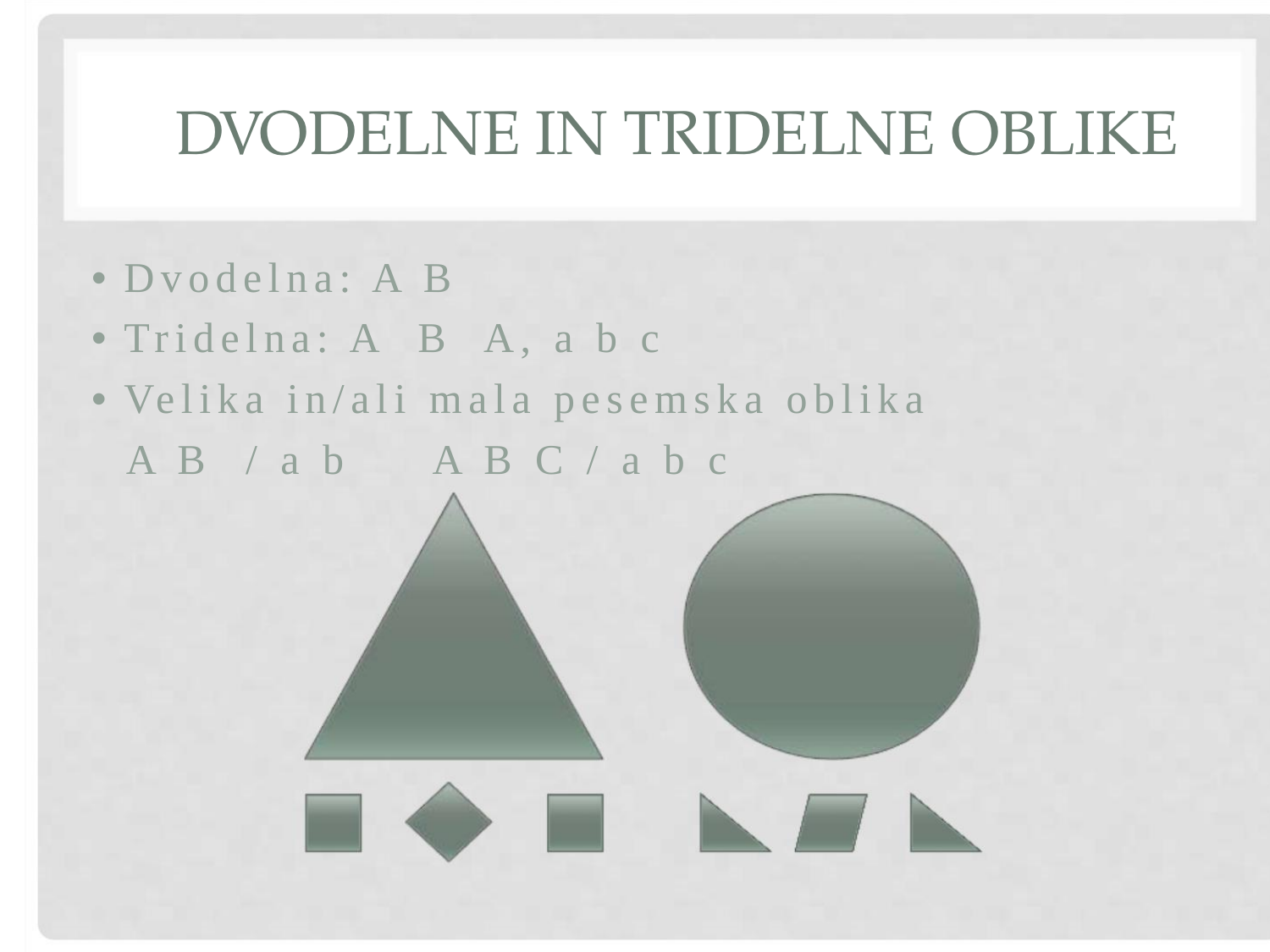

DVODELNE IN TRIDELNE OBLIKE
• Dvodelna: A B
• Tridelna: A  B  A, a b c
• Velika in/ali mala pesemska oblika
  A B  / a b     A B C / a b c